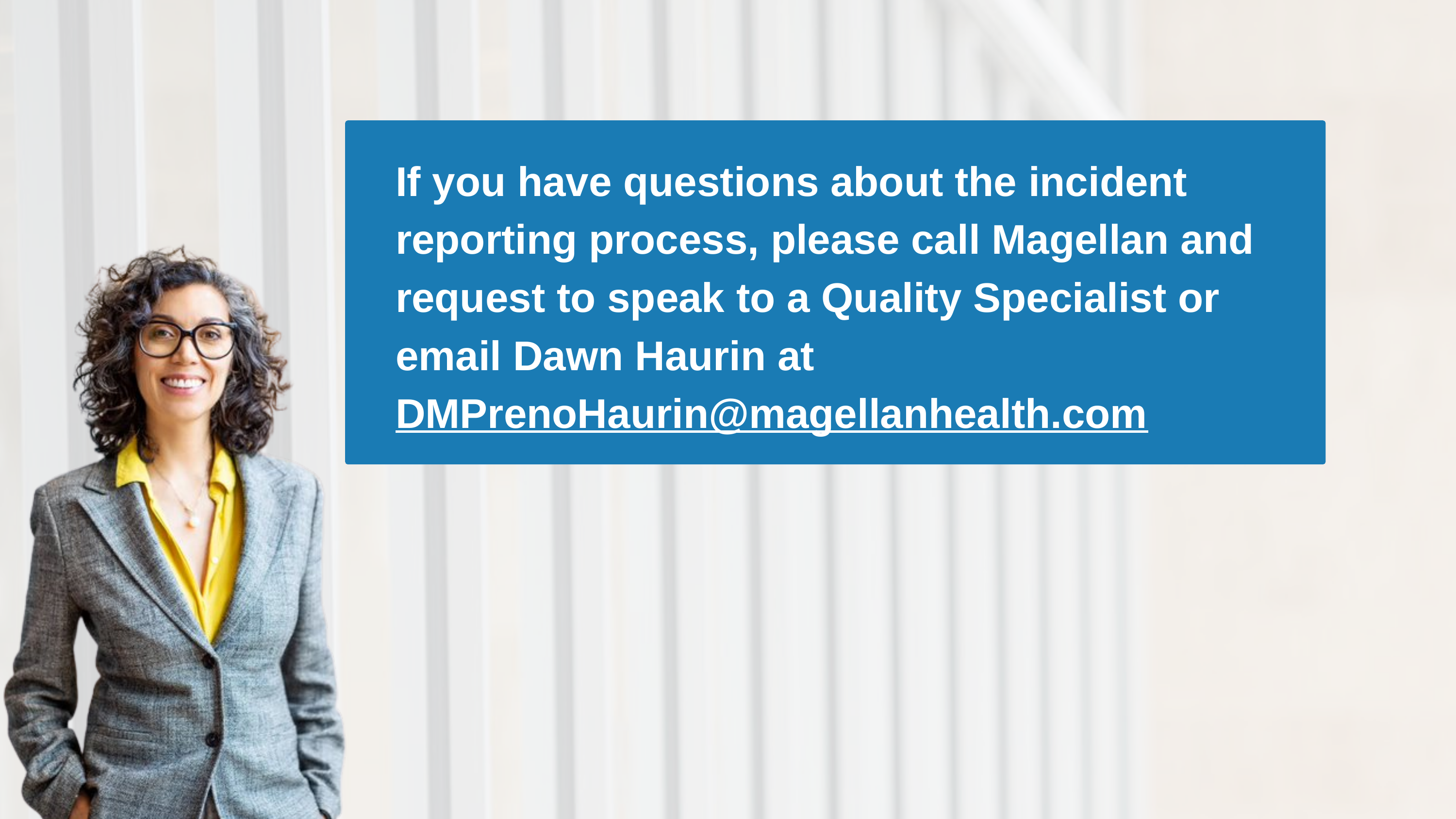

If you have questions about the incident reporting process, please call Magellan and request to speak to a Quality Specialist or email Dawn Haurin at DMPrenoHaurin@magellanhealth.com